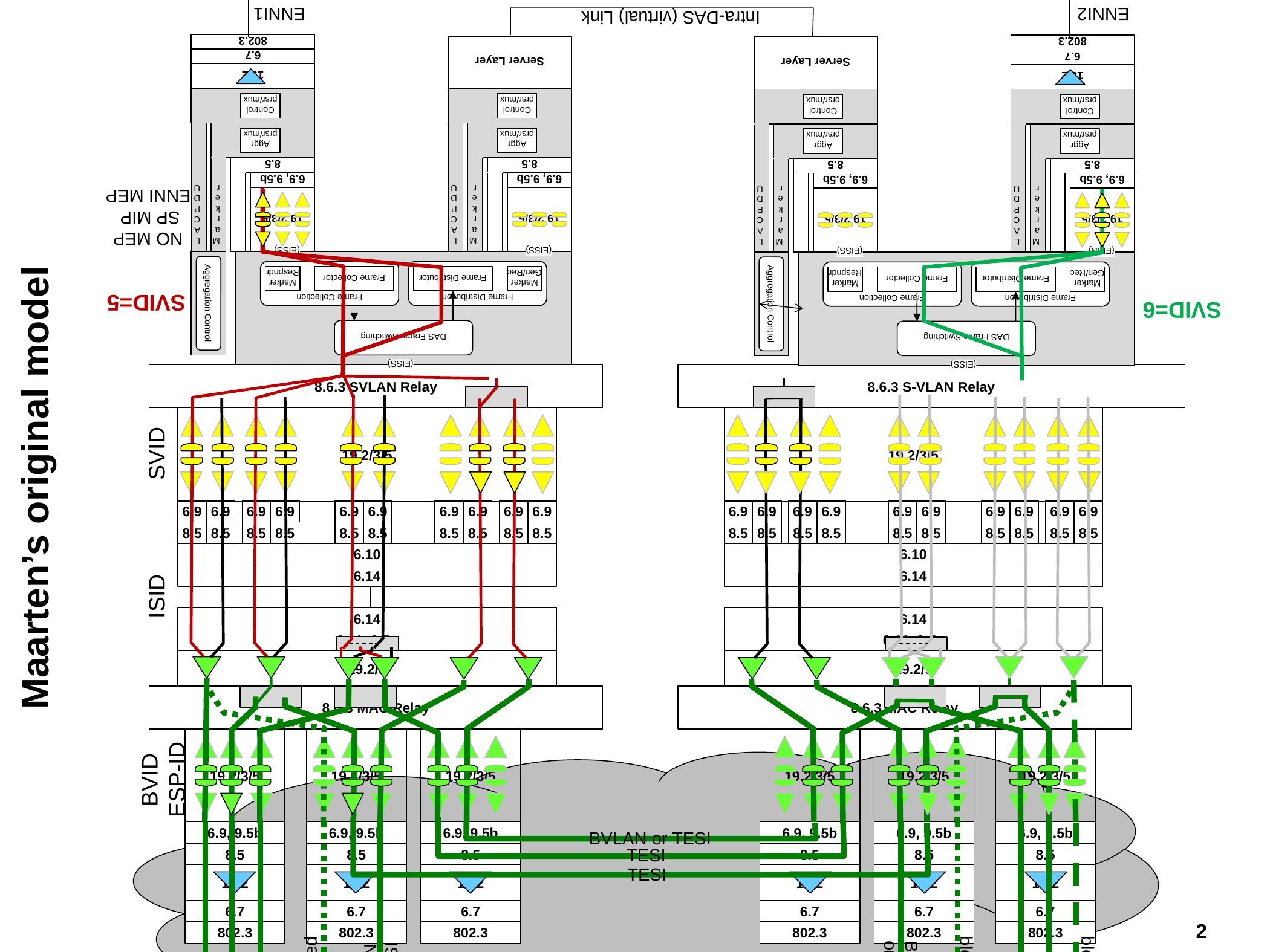

ENNI1
ENNI2

Intra-DAS (virtual) Link
802.3
802.3
Server Layer
Server Layer
6.7
6.7
19.2
19.2

LACPDU

Control prsr/mux
LACPDU

Control prsr/mux
LACPDU

Control prsr/mux
LACPDU

Control prsr/mux
Marker

Aggr
prsr/mux
Marker

Aggr
prsr/mux
Marker

Aggr
prsr/mux
Marker

Aggr
prsr/mux

8.5

8.5

8.5

8.5
6.9, 9.5b
6.9, 9.5b
6.9, 9.5b
6.9, 9.5b
ENNI MEP
19.2/3/5
19.2/3/5
19.2/3/5
19.2/3/5

SP MIP

NO MEP

(EISS)
(EISS)
(EISS)
(EISS)

Aggregation Control
Aggregation Control
Frame Collection
Frame Distribution
Frame Collection
Frame Distribution
Marker Respndr
Frame Collector
Frame Distributor
Marker Gen/Rec
Marker Respndr
Frame Collector
Frame Distributor
Marker Gen/Rec
SVID=5
SVID=6
DAS Frame Switching
DAS Frame Switching
(EISS)
(EISS)
8.6.3 SVLAN Relay
8.6.3 S-VLAN Relay

TESI
TESI
TESI

blocked
blocked
blocked
active
BVLAN

BVLAN or TESI
BVLAN
or TESI
BVLAN
or TESI

TESI
TESI
TESI
19.2/3/5
19.2/3/5

SVID

Maarten’s original model

6.9
6.9
6.9
6.9
6.9
6.9
6.9
6.9
6.9
6.9
6.9
6.9
6.9
6.9
6.9
6.9
6.9
6.9
6.9
6.9
8.5
8.5
8.5
8.5
8.5
8.5
8.5
8.5
8.5
8.5
8.5
8.5
8.5
8.5
8.5
8.5
8.5
8.5
8.5
8.5
6.10
6.10
6.14
6.14
ISID
6.14
6.14
6.11, 9.5c
6.11, 9.5c
19.2/5
19.2/5
8.6.3 MAC Relay
8.6.3 MAC Relay
19.2/3/5
19.2/3/5
19.2/3/5
19.2/3/5
19.2/3/5
19.2/3/5

BVID
ESP-ID

6.9, 9.5b
6.9, 9.5b
6.9, 9.5b
6.9, 9.5b
6.9, 9.5b
6.9, 9.5b
8.5
8.5
8.5
8.5
8.5
8.5
19.2
19.2
19.2
19.2
19.2
19.2

6.7
6.7
6.7
6.7
6.7
6.7
802.3
802.3
802.3
802.3
802.3
802.3